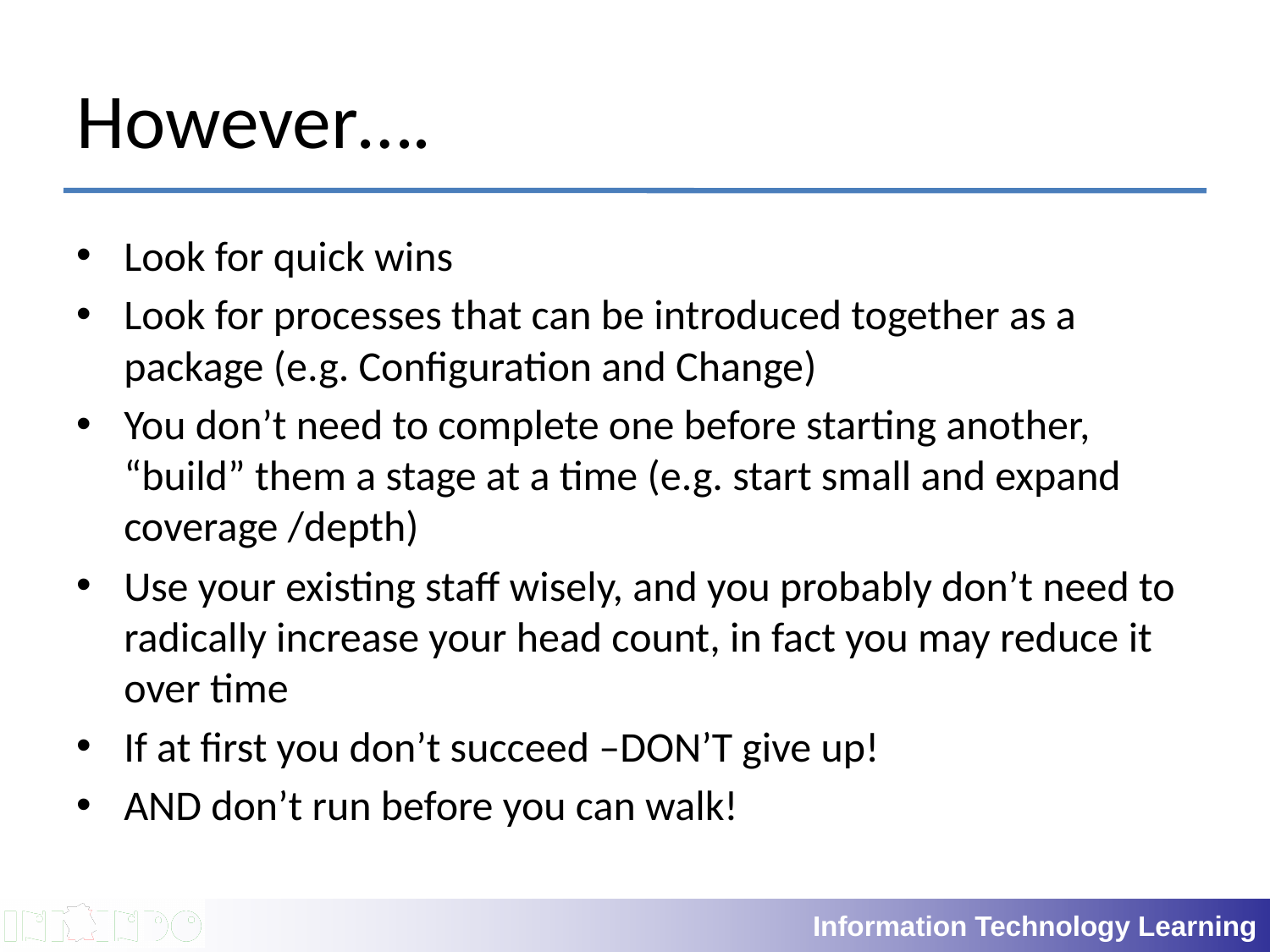

# However….
Look for quick wins
Look for processes that can be introduced together as a package (e.g. Configuration and Change)
You don’t need to complete one before starting another, “build” them a stage at a time (e.g. start small and expand coverage /depth)
Use your existing staff wisely, and you probably don’t need to radically increase your head count, in fact you may reduce it over time
If at first you don’t succeed –DON’T give up!
AND don’t run before you can walk!